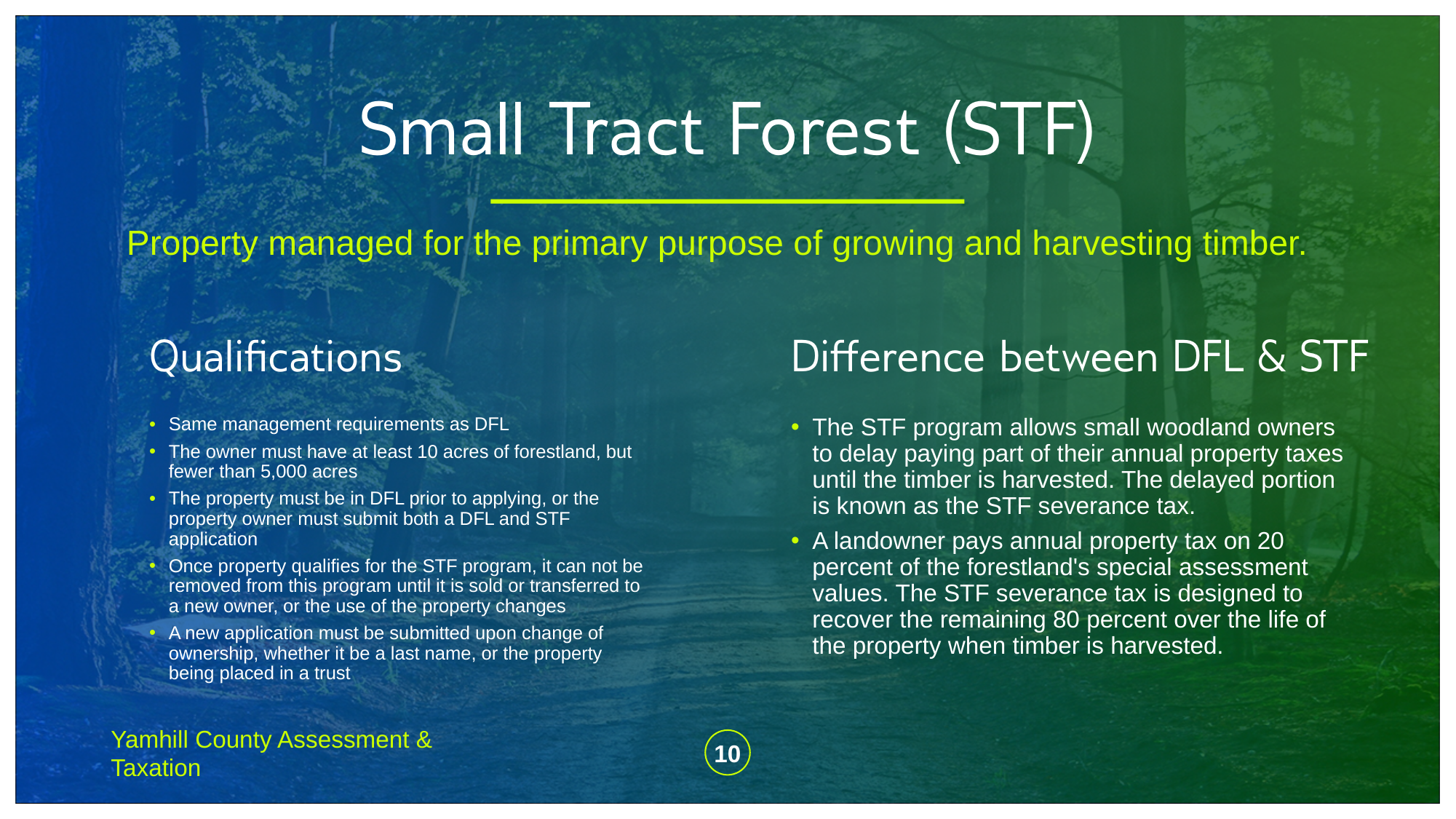

# Small Tract Forest (STF)
Property managed for the primary purpose of growing and harvesting timber.

Qualifications
Difference between DFL & STF
Same management requirements as DFL
The owner must have at least 10 acres of forestland, but fewer than 5,000 acres
The property must be in DFL prior to applying, or the property owner must submit both a DFL and STF application
Once property qualifies for the STF program, it can not be removed from this program until it is sold or transferred to a new owner, or the use of the property changes
A new application must be submitted upon change of ownership, whether it be a last name, or the property being placed in a trust
The STF program allows small woodland owners to delay paying part of their annual property taxes until the timber is harvested. The delayed portion is known as the STF severance tax.
A landowner pays annual property tax on 20 percent of the forestland's special assessment values. The STF severance tax is designed to recover the remaining 80 percent over the life of the property when timber is harvested.
Yamhill County Assessment & Taxation
10